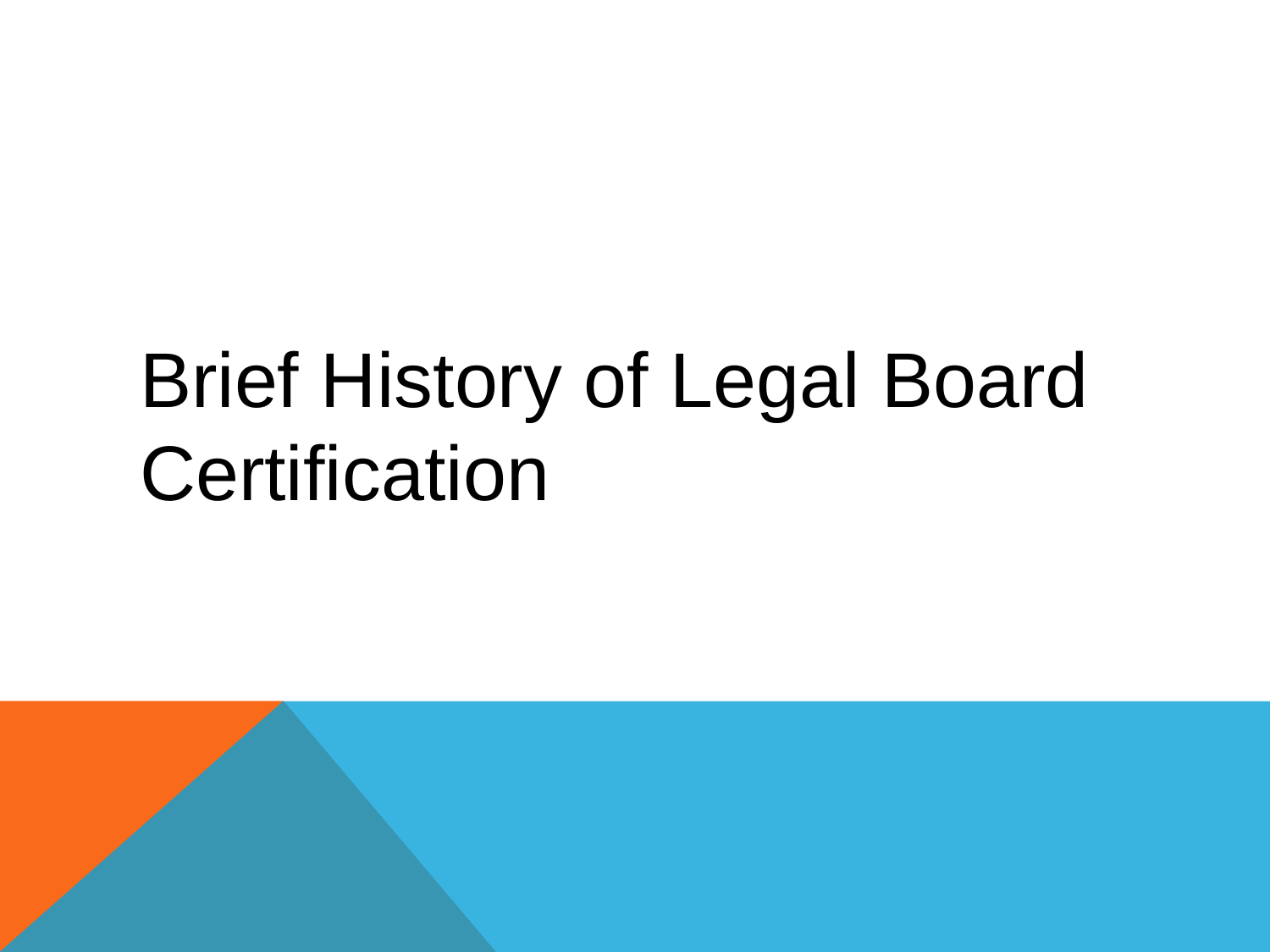

# Brief History of Legal Board Certification